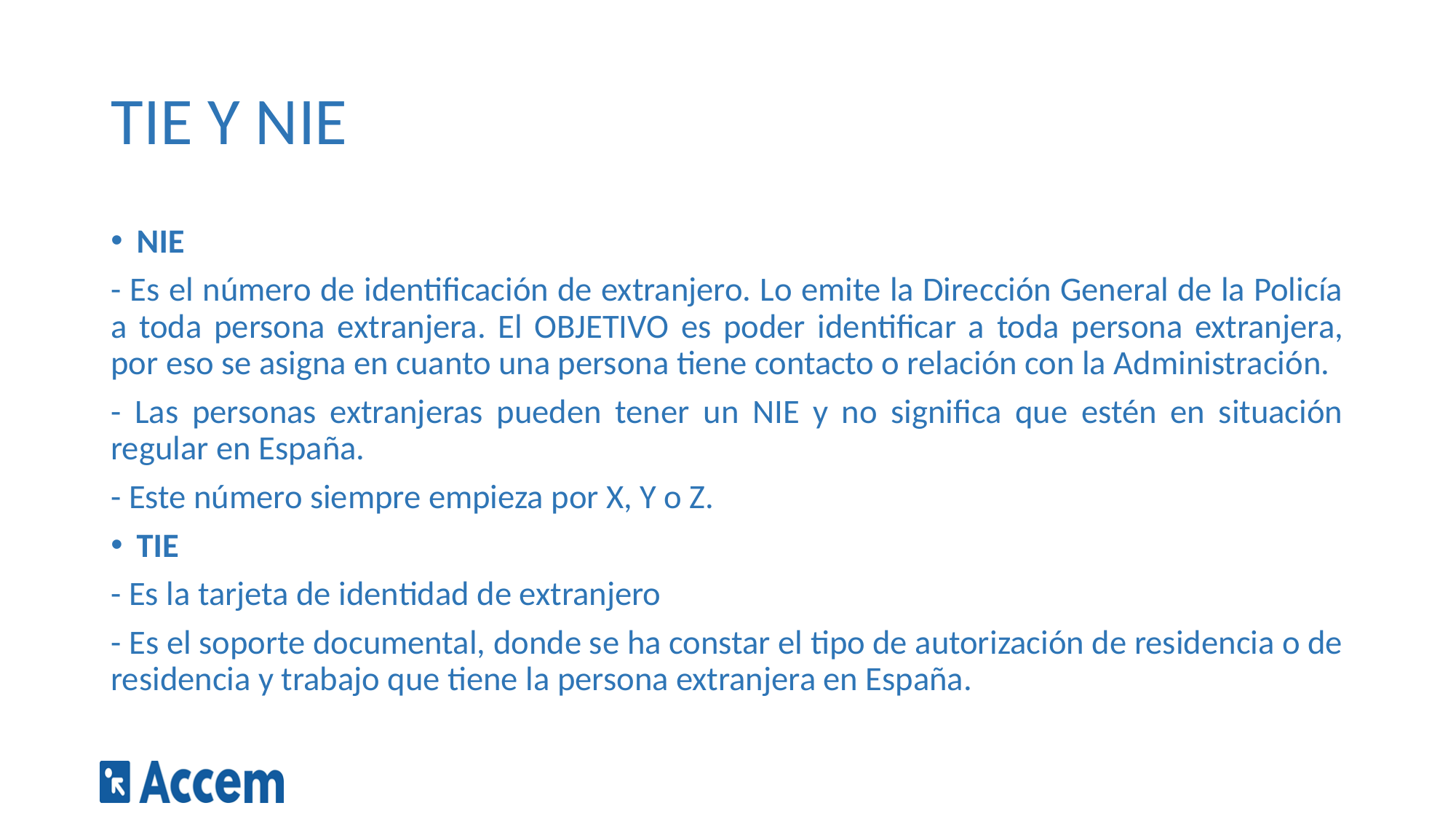

# TIE Y NIE
NIE
- Es el número de identificación de extranjero. Lo emite la Dirección General de la Policía a toda persona extranjera. El OBJETIVO es poder identificar a toda persona extranjera, por eso se asigna en cuanto una persona tiene contacto o relación con la Administración.
- Las personas extranjeras pueden tener un NIE y no significa que estén en situación regular en España.
- Este número siempre empieza por X, Y o Z.
TIE
- Es la tarjeta de identidad de extranjero
- Es el soporte documental, donde se ha constar el tipo de autorización de residencia o de residencia y trabajo que tiene la persona extranjera en España.